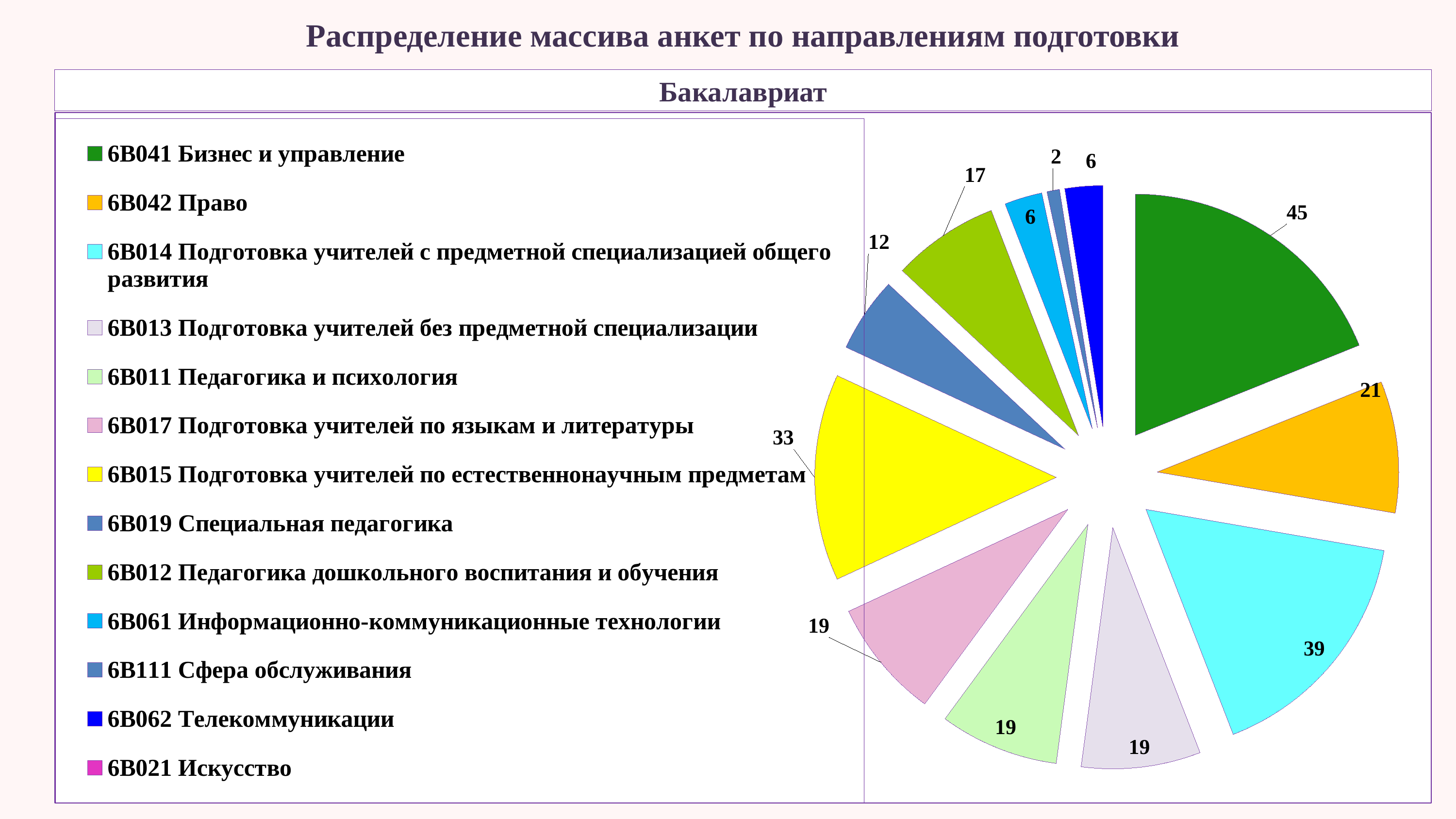

Распределение массива анкет по направлениям подготовки
Бакалавриат

### Chart

| Category | Направления подготовки | Столбец1 |
|---|---|---|
| 6B041 Бизнес и управление | 45.0 | None |
| 6B042 Право | 21.0 | 0.0 |
| 6В014 Подготовка учителей с предметной специализацией общего развития | 39.0 | 0.0 |
| 6В013 Подготовка учителей без предметной специализации | 19.0 | 0.0 |
| 6В011 Педагогика и психология | 19.0 | 0.0 |
| 6В017 Подготовка учителей по языкам и литературы | 19.0 | 0.0 |
| 6В015 Подготовка учителей по естественнонаучным предметам | 33.0 | 0.0 |
| 6B019 Cпециальная педагогика | 12.0 | 0.0 |
| 6В012 Педагогика дошкольного воспитания и обучения | 17.0 | None |
| 6B061 Информационно-коммуникационные технологии | 6.0 | 0.0 |
| 6B111 Сфера обслуживания | 2.0 | None |
| 6B062 Телекоммуникации | 6.0 | None |
| 6В021 Искусство | 0.0 | None |